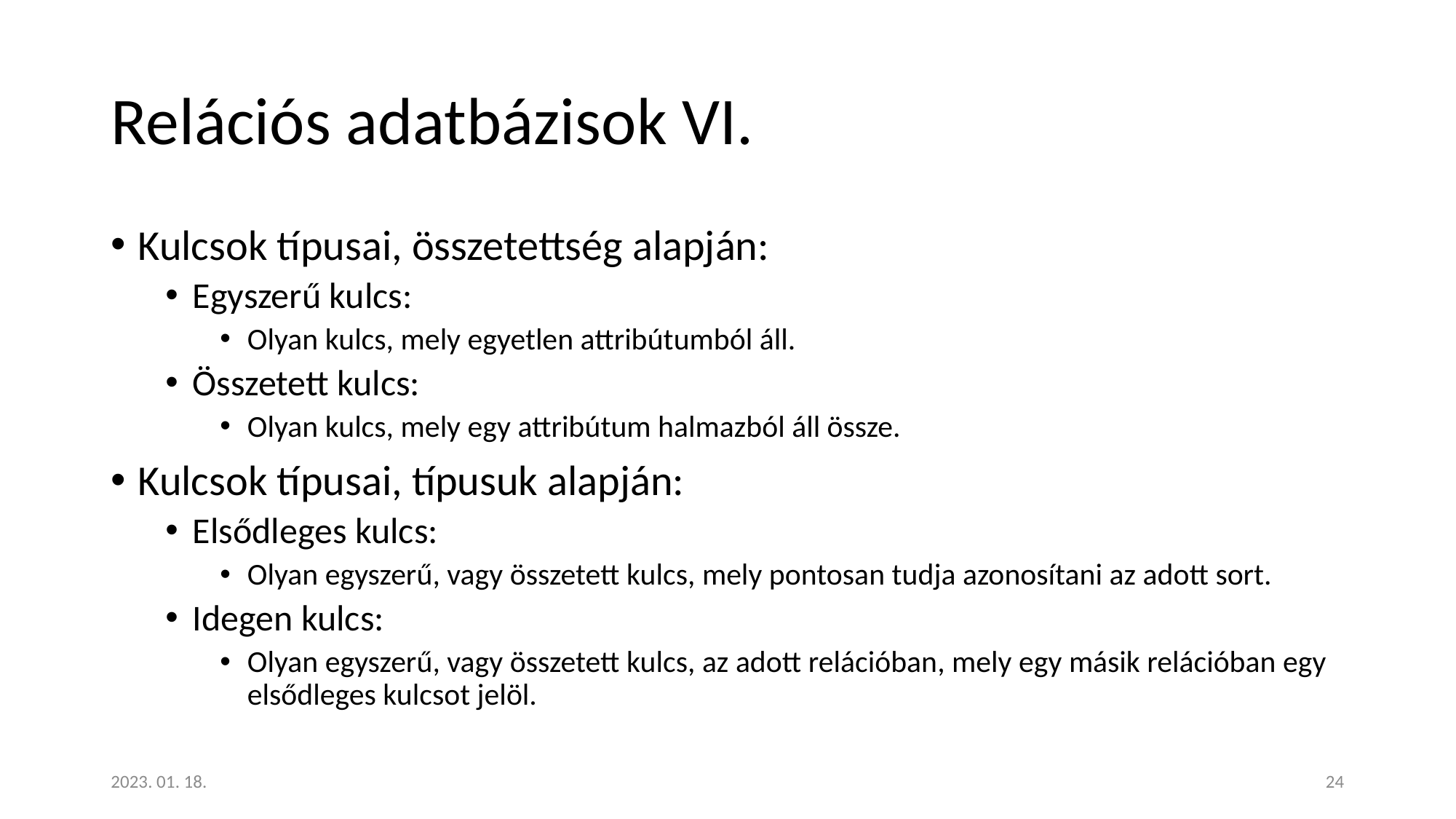

# Relációs adatbázisok VI.
Kulcsok típusai, összetettség alapján:
Egyszerű kulcs:
Olyan kulcs, mely egyetlen attribútumból áll.
Összetett kulcs:
Olyan kulcs, mely egy attribútum halmazból áll össze.
Kulcsok típusai, típusuk alapján:
Elsődleges kulcs:
Olyan egyszerű, vagy összetett kulcs, mely pontosan tudja azonosítani az adott sort.
Idegen kulcs:
Olyan egyszerű, vagy összetett kulcs, az adott relációban, mely egy másik relációban egy elsődleges kulcsot jelöl.
2023. 01. 18.
24